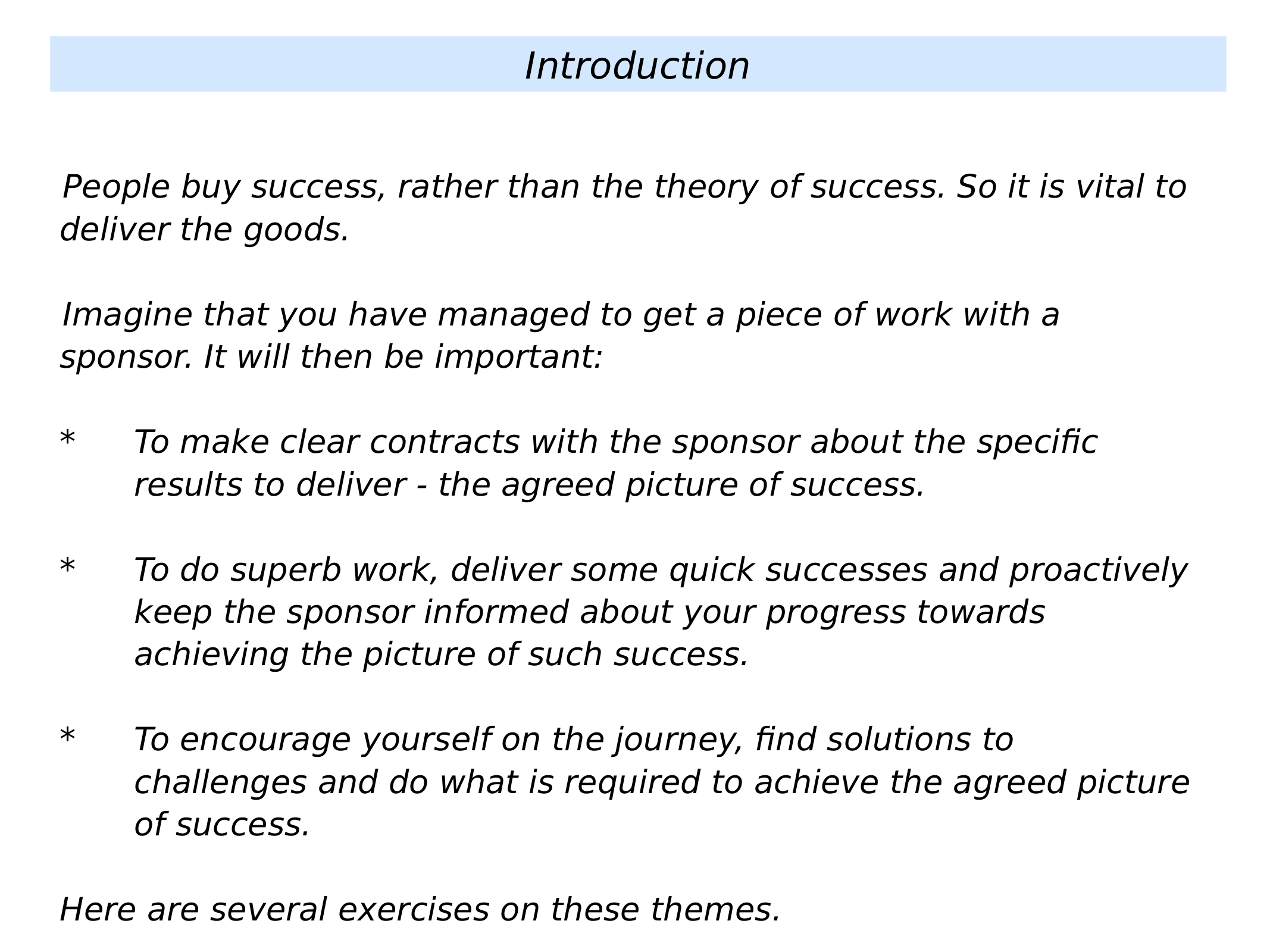

Introduction
People buy success, rather than the theory of success. So it is vital to deliver the goods.

Imagine that you have managed to get a piece of work with a sponsor. It will then be important:

* 	To make clear contracts with the sponsor about the specific results to deliver - the agreed picture of success.

* 	To do superb work, deliver some quick successes and proactively keep the sponsor informed about your progress towards achieving the picture of such success.

* 	To encourage yourself on the journey, find solutions to challenges and do what is required to achieve the agreed picture of success.

Here are several exercises on these themes.